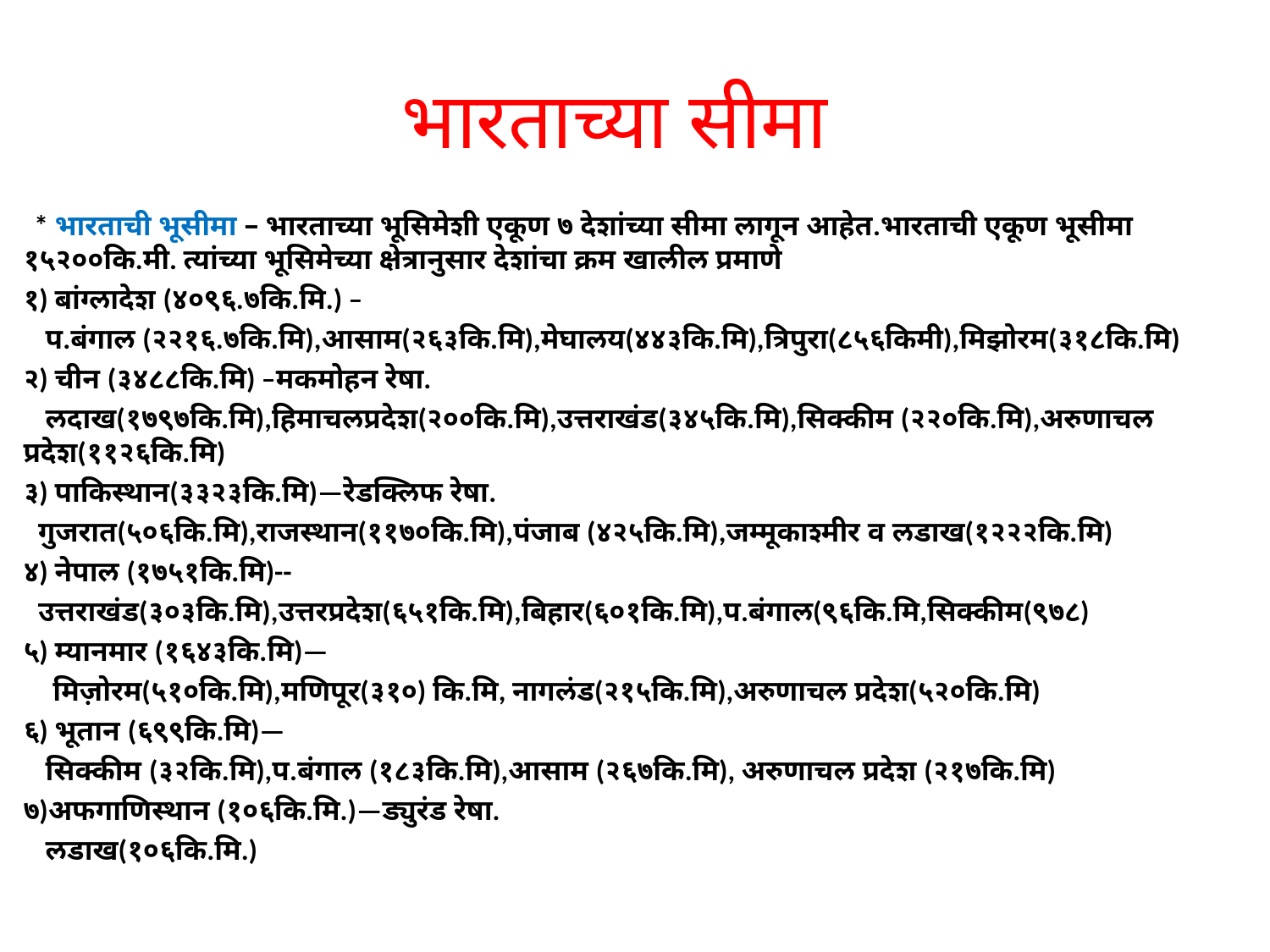

# भारताच्या सीमा
  * भारताची भूसीमा – भारताच्या भूसिमेशी एकूण ७ देशांच्या सीमा लागून आहेत.भारताची एकूण भूसीमा     १५२००कि.मी. त्यांच्या भूसिमेच्या क्षेत्रानुसार देशांचा क्रम खालील प्रमाणे
१) बांग्लादेश (४०९६.७कि.मि.) –
   प.बंगाल (२२१६.७कि.मि),आसाम(२६३कि.मि),मेघालय(४४३कि.मि),त्रिपुरा(८५६किमी),मिझोरम(३१८कि.मि)
२) चीन (३४८८कि.मि) –मकमोहन रेषा.
   लदाख(१७९७कि.मि),हिमाचलप्रदेश(२००कि.मि),उत्तराखंड(३४५कि.मि),सिक्कीम (२२०कि.मि),अरुणाचल प्रदेश(११२६कि.मि)
३) पाकिस्थान(३३२३कि.मि)—रेडक्लिफ रेषा.
  गुजरात(५०६कि.मि),राजस्थान(११७०कि.मि),पंजाब (४२५कि.मि),जम्मूकाश्मीर व लडाख(१२२२कि.मि)
४) नेपाल (१७५१कि.मि)--
  उत्तराखंड(३०३कि.मि),उत्तरप्रदेश(६५१कि.मि),बिहार(६०१कि.मि),प.बंगाल(९६कि.मि,सिक्कीम(९७८)
५) म्यानमार (१६४३कि.मि)—
    मिज़ोरम(५१०कि.मि),मणिपूर(३१०) कि.मि, नागलंड(२१५कि.मि),अरुणाचल प्रदेश(५२०कि.मि)
६) भूतान (६९९कि.मि)—
   सिक्कीम (३२कि.मि),प.बंगाल (१८३कि.मि),आसाम (२६७कि.मि), अरुणाचल प्रदेश (२१७कि.मि)
७)अफगाणिस्थान (१०६कि.मि.)—ड्युरंड रेषा.
   लडाख(१०६कि.मि.)